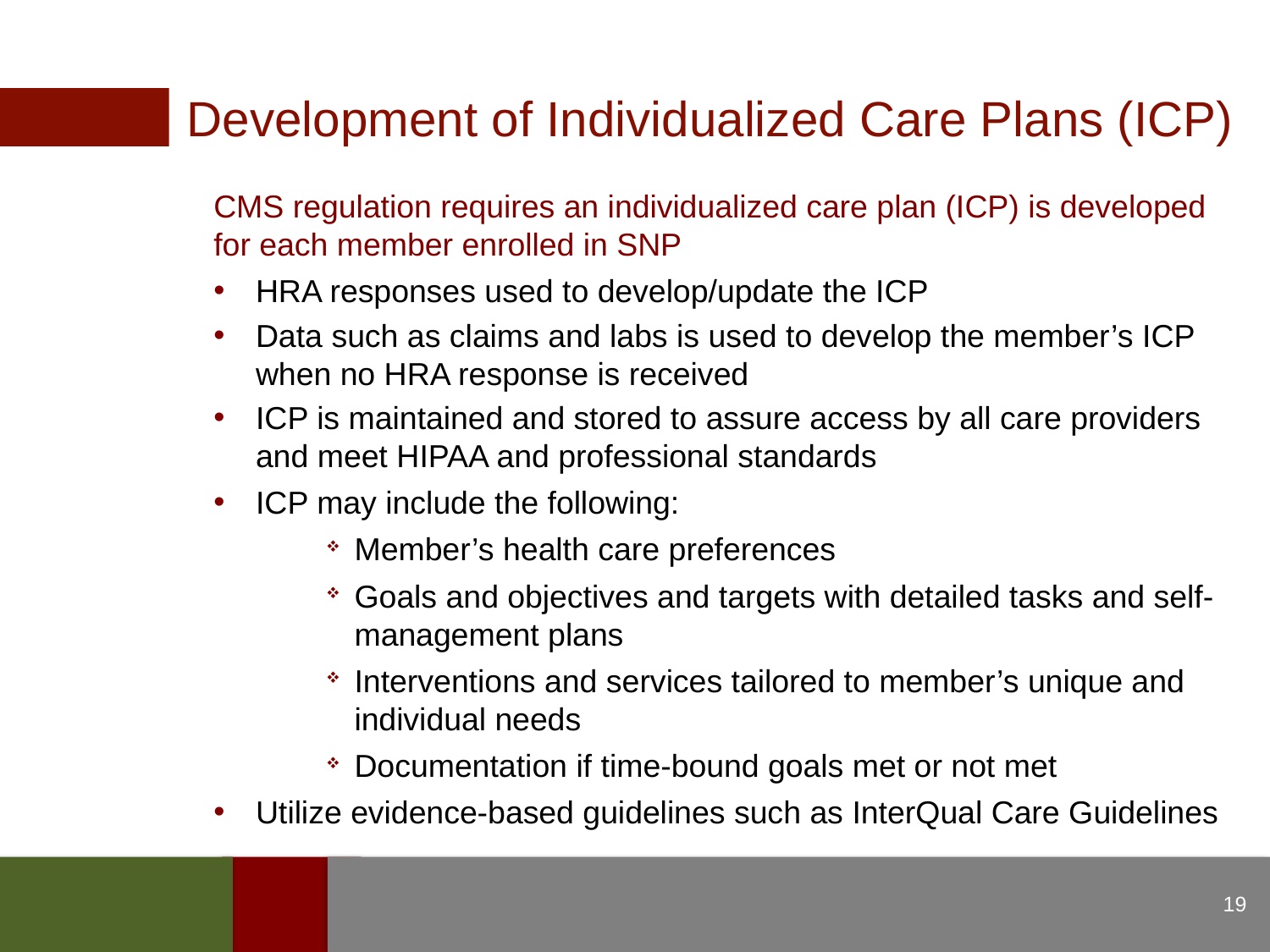

Development of Individualized Care Plans (ICP)

CMS regulation requires an individualized care plan (ICP) is developed for each member enrolled in SNP
HRA responses used to develop/update the ICP
Data such as claims and labs is used to develop the member’s ICP when no HRA response is received
ICP is maintained and stored to assure access by all care providers and meet HIPAA and professional standards
ICP may include the following:
Member’s health care preferences
Goals and objectives and targets with detailed tasks and self-management plans
Interventions and services tailored to member’s unique and individual needs
Documentation if time-bound goals met or not met
Utilize evidence-based guidelines such as InterQual Care Guidelines

19